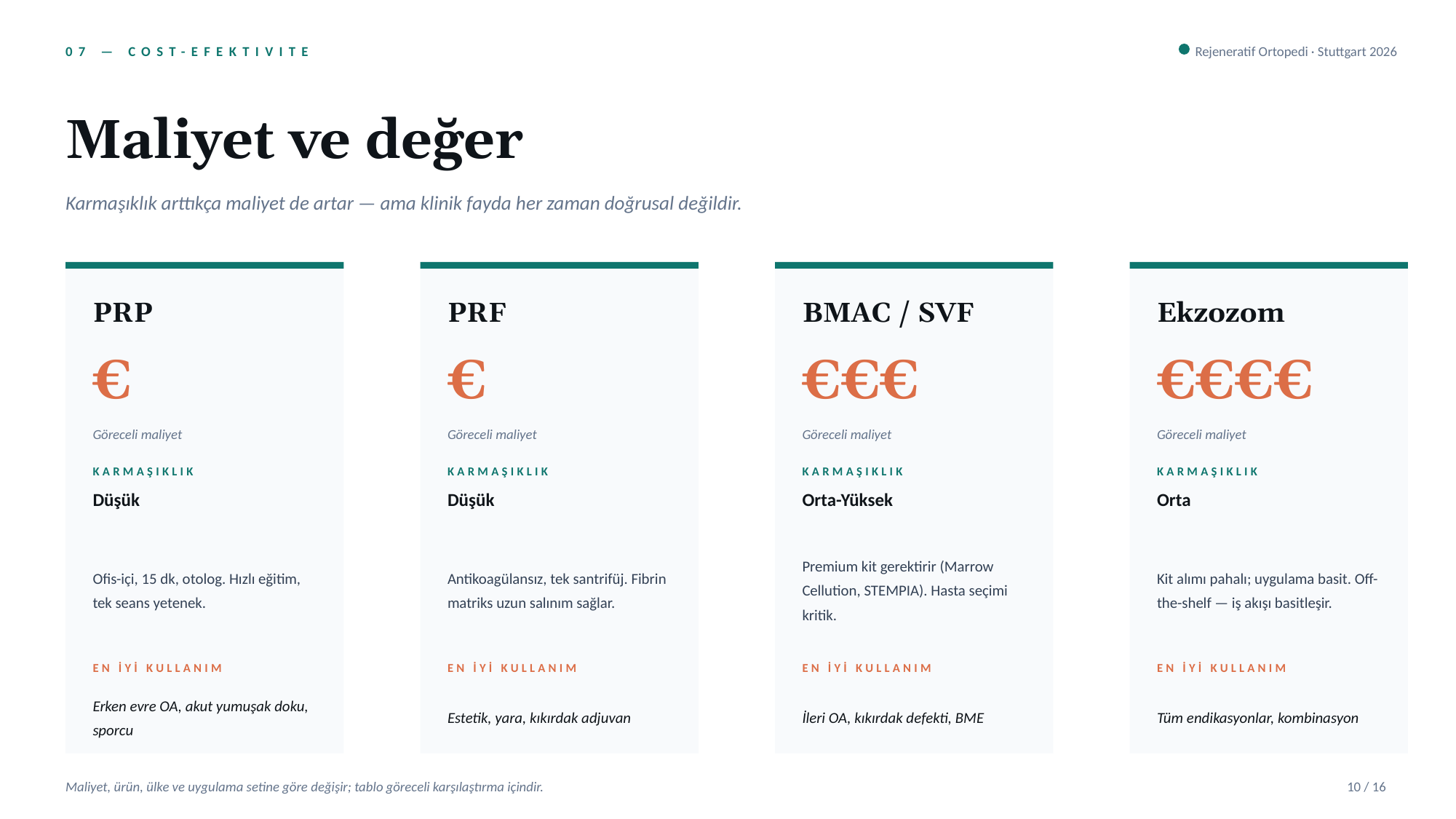

07 — COST-EFEKTIVITE
Rejeneratif Ortopedi · Stuttgart 2026

Maliyet ve değer
Karmaşıklık arttıkça maliyet de artar — ama klinik fayda her zaman doğrusal değildir.

PRP
PRF
BMAC / SVF
Ekzozom
€
€
€€€
€€€€
Göreceli maliyet
Göreceli maliyet
Göreceli maliyet
Göreceli maliyet
KARMAŞIKLIK
KARMAŞIKLIK
KARMAŞIKLIK
KARMAŞIKLIK
Düşük
Düşük
Orta-Yüksek
Orta
Ofis-içi, 15 dk, otolog. Hızlı eğitim, tek seans yetenek.
Antikoagülansız, tek santrifüj. Fibrin matriks uzun salınım sağlar.
Premium kit gerektirir (Marrow Cellution, STEMPIA). Hasta seçimi kritik.
Kit alımı pahalı; uygulama basit. Off-the-shelf — iş akışı basitleşir.
EN İYİ KULLANIM
EN İYİ KULLANIM
EN İYİ KULLANIM
EN İYİ KULLANIM
Erken evre OA, akut yumuşak doku, sporcu
Estetik, yara, kıkırdak adjuvan
İleri OA, kıkırdak defekti, BME
Tüm endikasyonlar, kombinasyon
Maliyet, ürün, ülke ve uygulama setine göre değişir; tablo göreceli karşılaştırma içindir.
10 / 16